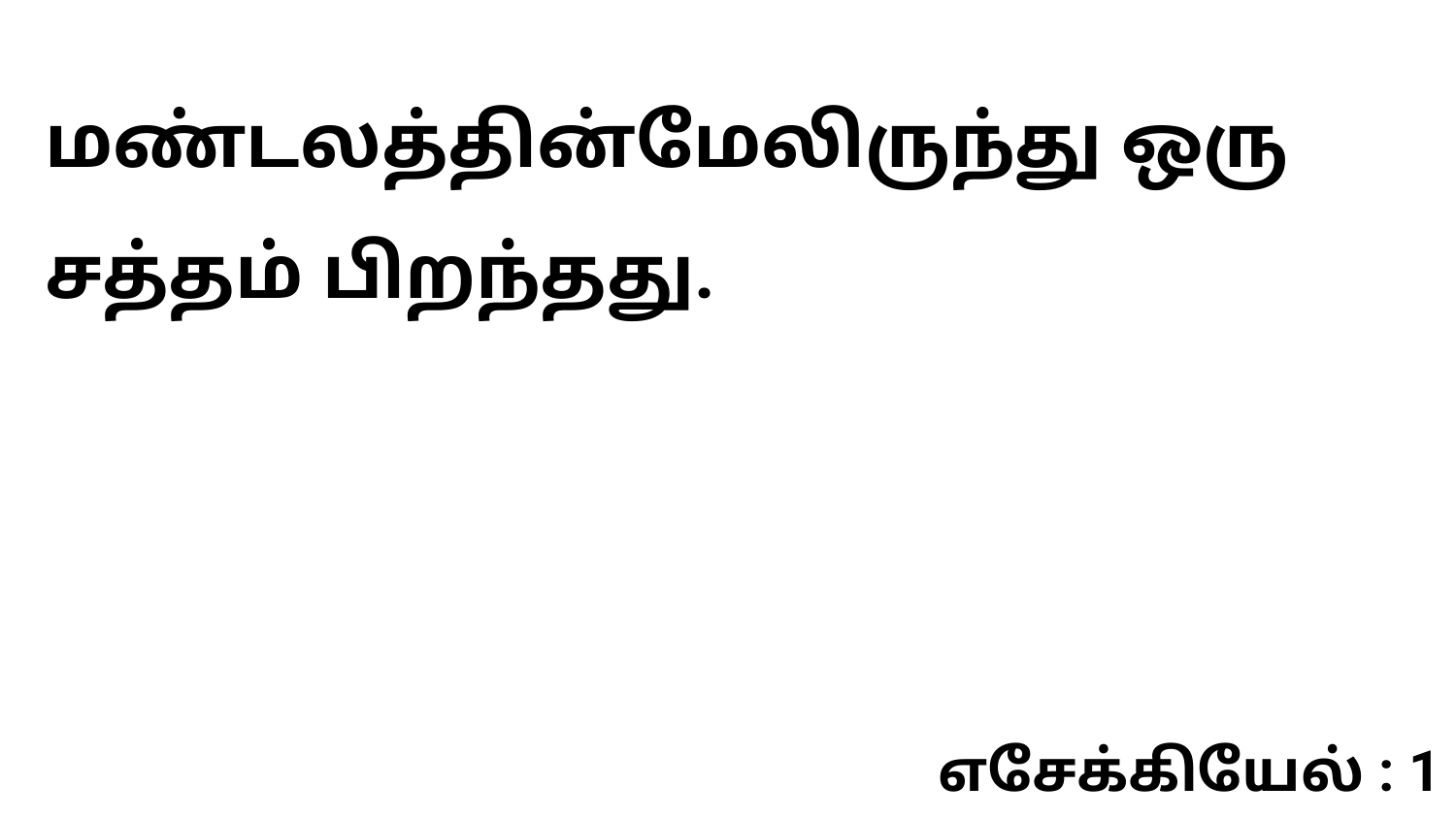

மண்டலத்தின்மேலிருந்து ஒரு சத்தம் பிறந்தது.
எசேக்கியேல் : 1